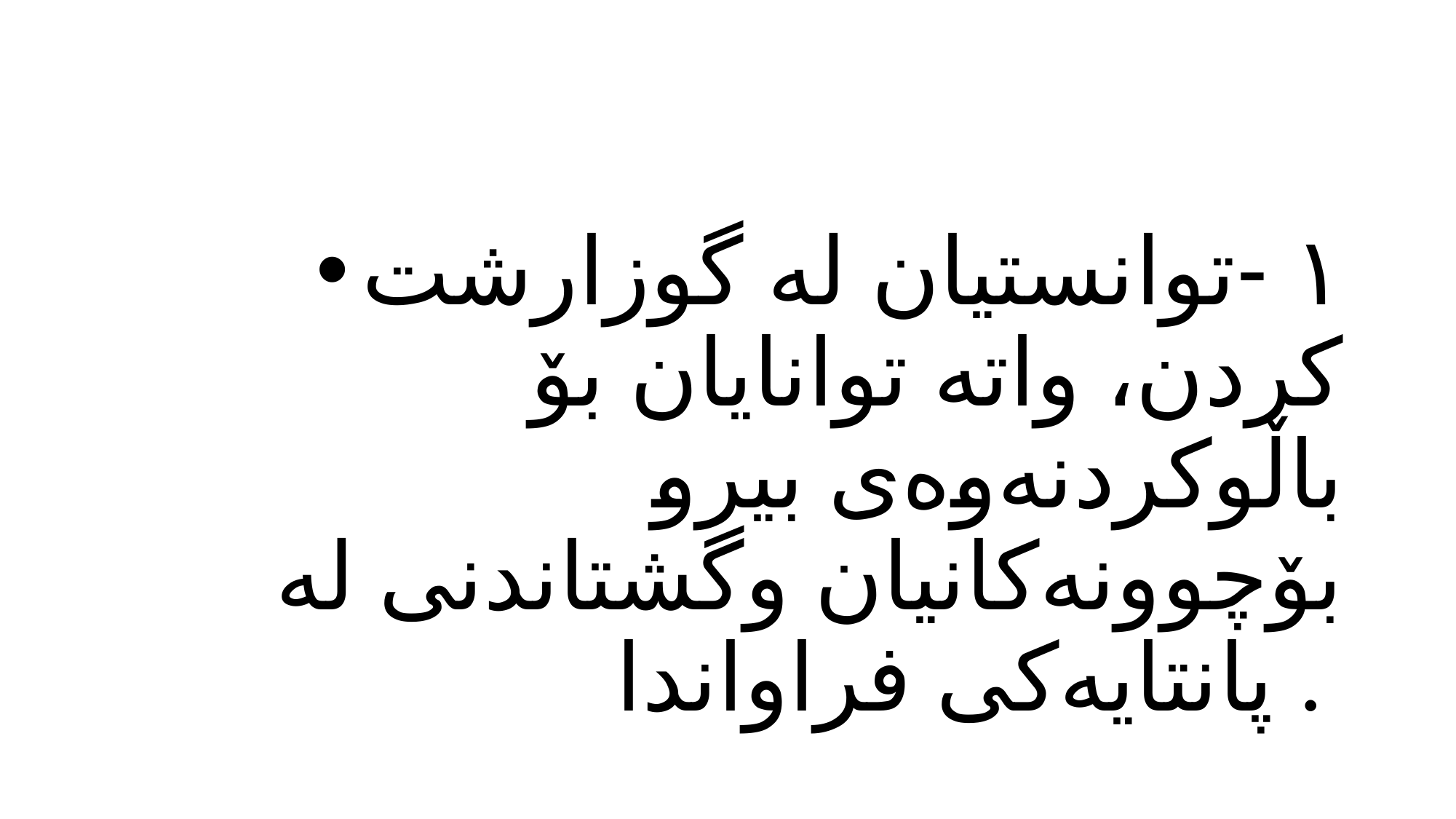

١ -توانستیان لە گوزارشت كردن، واتە توانایان بۆ باڵوكردنەوەی بیرو بۆچوونەكانیان وگشتاندنی لە پانتایەكی فراواندا .